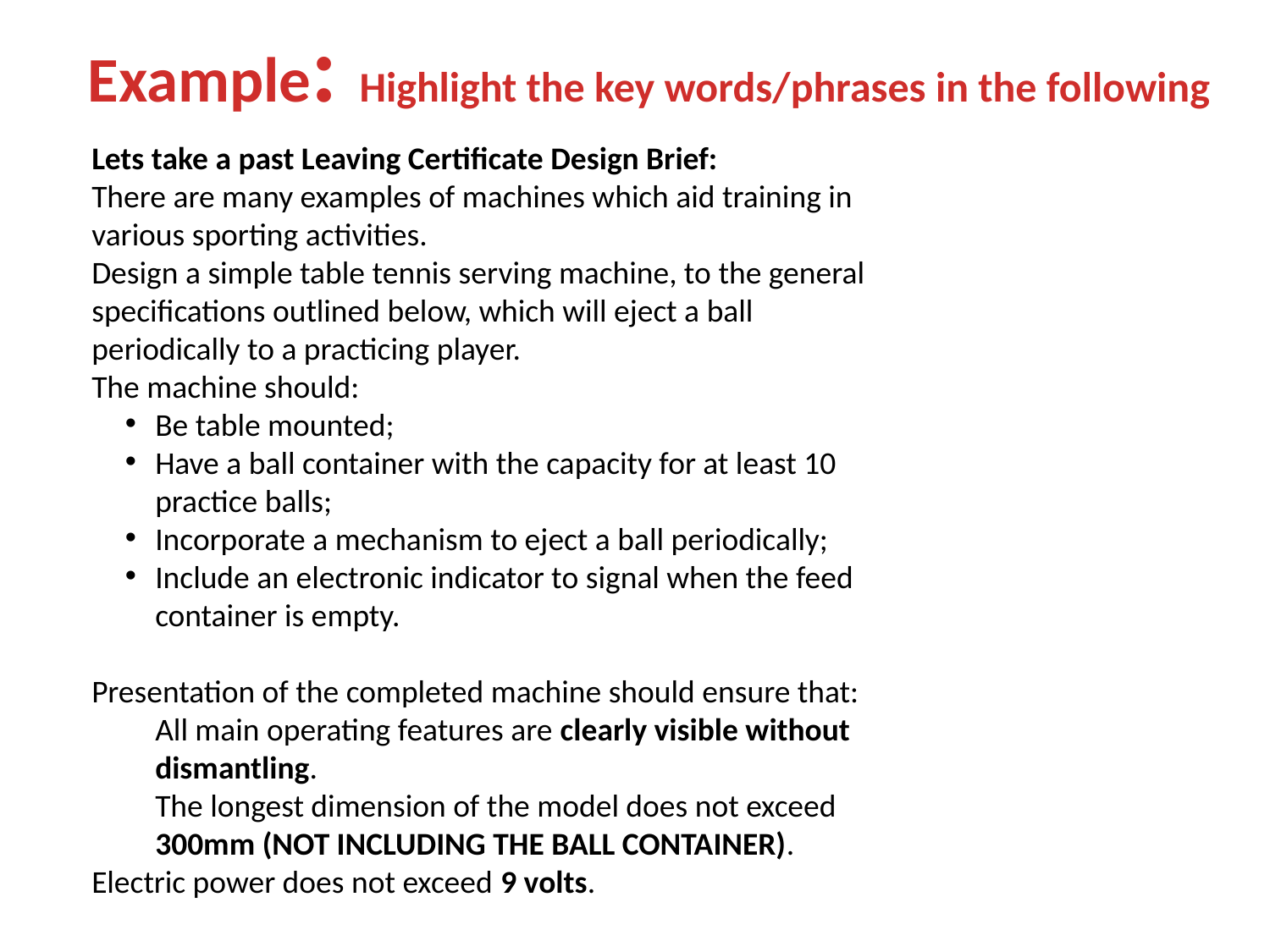

Example: Highlight the key words/phrases in the following

Lets take a past Leaving Certificate Design Brief:
There are many examples of machines which aid training in various sporting activities.
Design a simple table tennis serving machine, to the general specifications outlined below, which will eject a ball periodically to a practicing player.
The machine should:
Be table mounted;
Have a ball container with the capacity for at least 10 practice balls;
Incorporate a mechanism to eject a ball periodically;
Include an electronic indicator to signal when the feed container is empty.
Presentation of the completed machine should ensure that:
All main operating features are clearly visible without dismantling.
The longest dimension of the model does not exceed 300mm (NOT INCLUDING THE BALL CONTAINER).
Electric power does not exceed 9 volts.